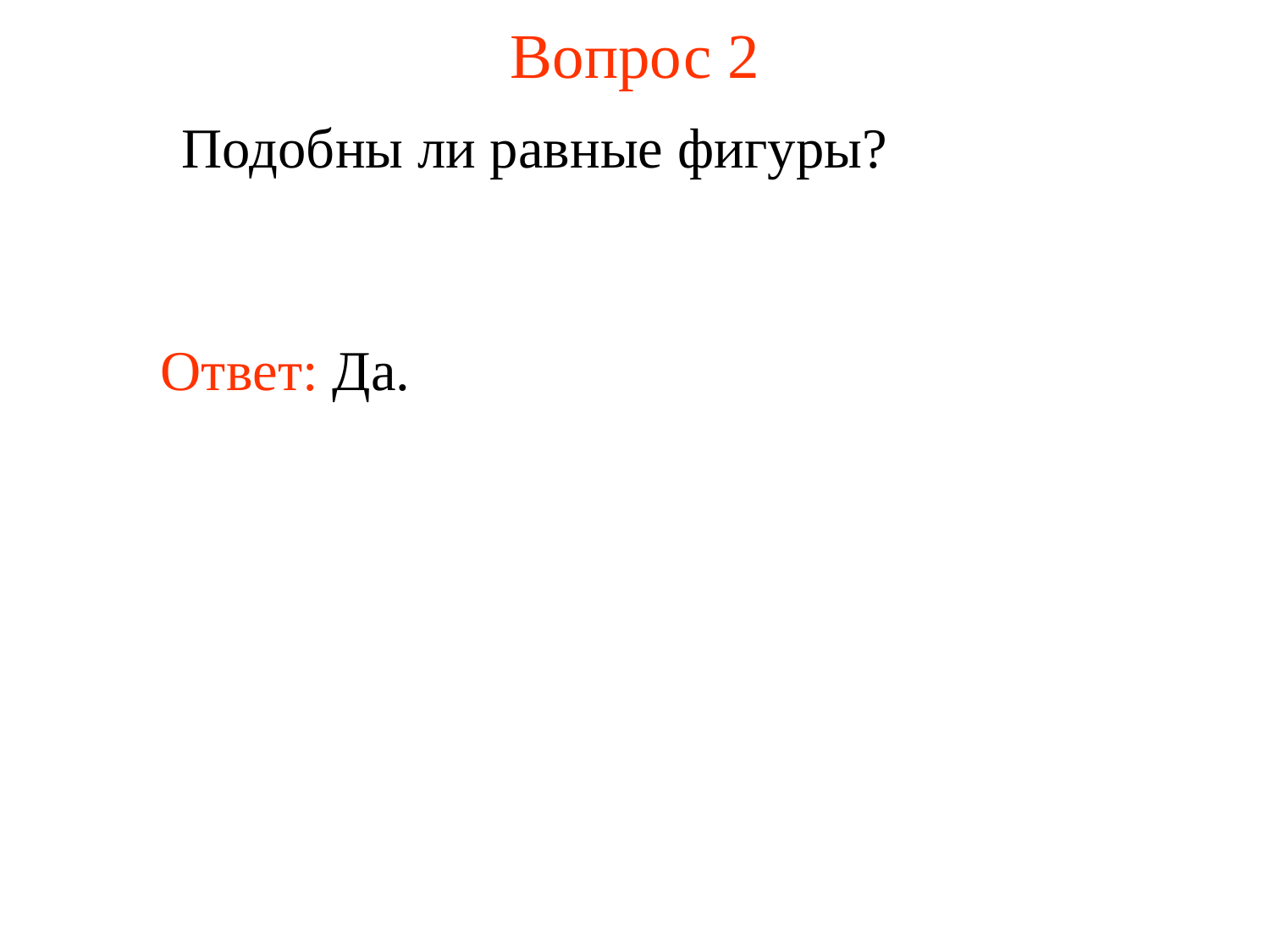

# Вопрос 2
	Подобны ли равные фигуры?
	Ответ: Да.